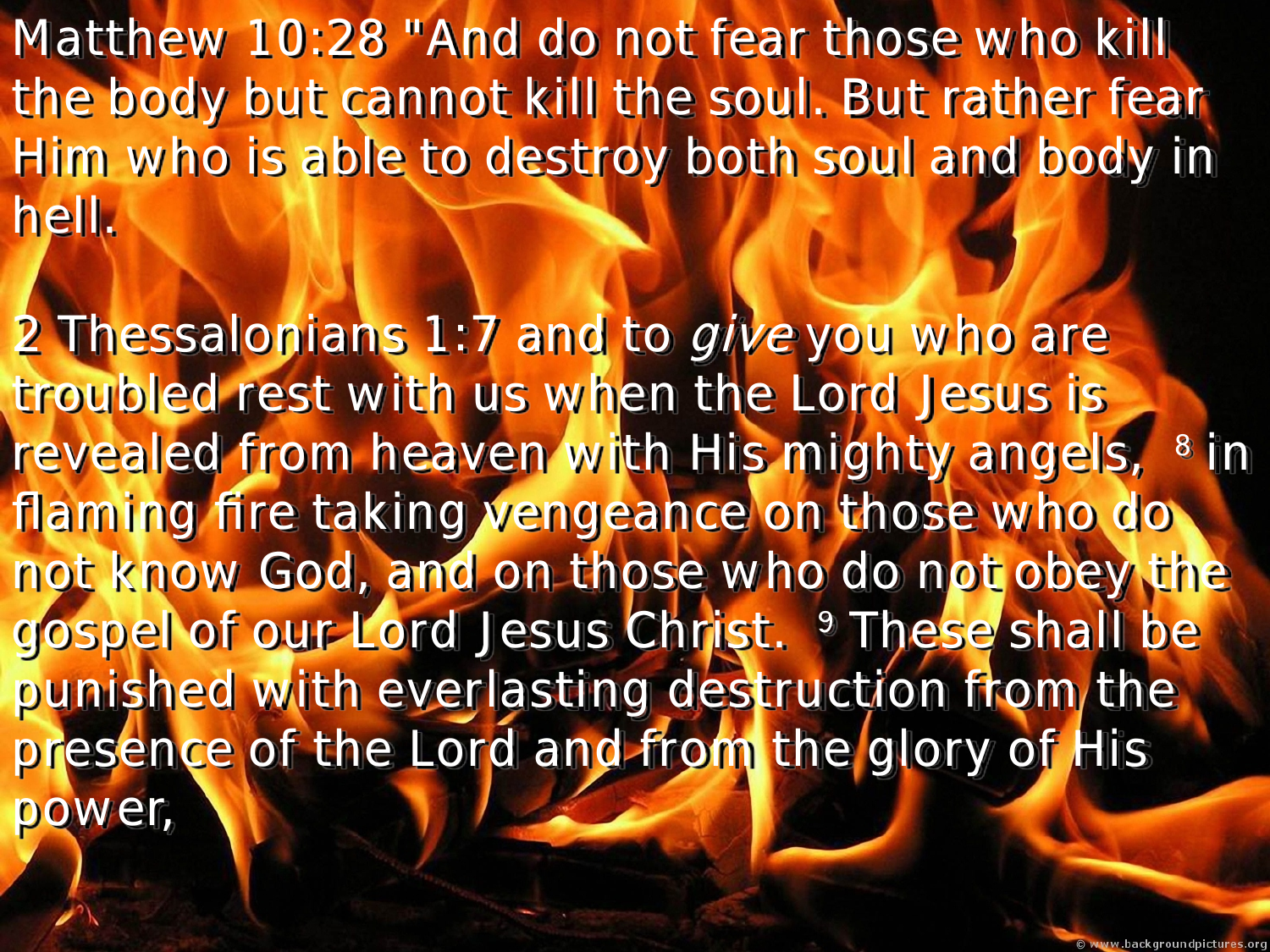

Matthew 10:28 "And do not fear those who kill the body but cannot kill the soul. But rather fear Him who is able to destroy both soul and body in hell.

2 Thessalonians 1:7 and to give you who are troubled rest with us when the Lord Jesus is revealed from heaven with His mighty angels,  8 in flaming fire taking vengeance on those who do not know God, and on those who do not obey the gospel of our Lord Jesus Christ.  9 These shall be punished with everlasting destruction from the presence of the Lord and from the glory of His power,